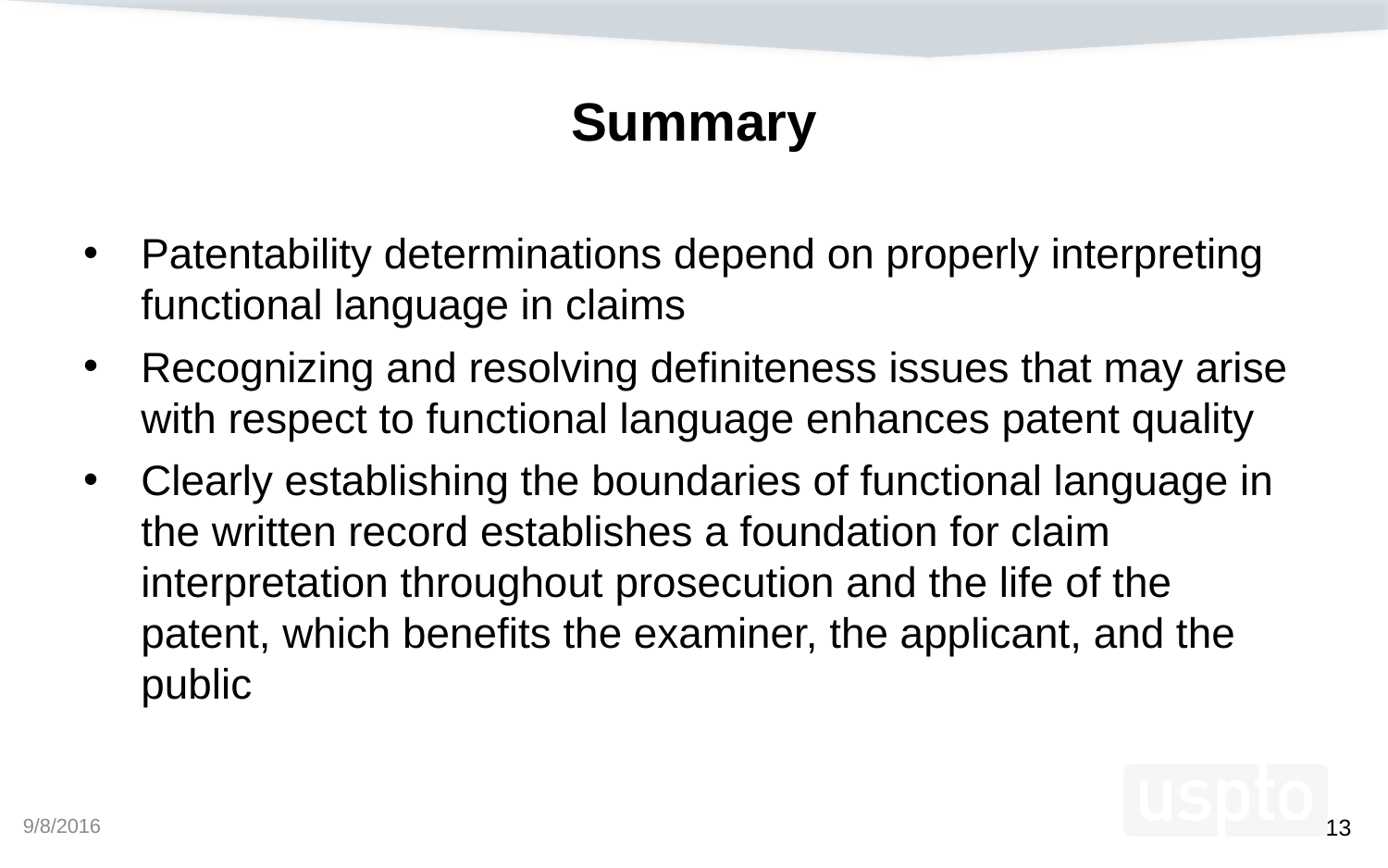

# Summary
Patentability determinations depend on properly interpreting functional language in claims
Recognizing and resolving definiteness issues that may arise with respect to functional language enhances patent quality
Clearly establishing the boundaries of functional language in the written record establishes a foundation for claim interpretation throughout prosecution and the life of the patent, which benefits the examiner, the applicant, and the public